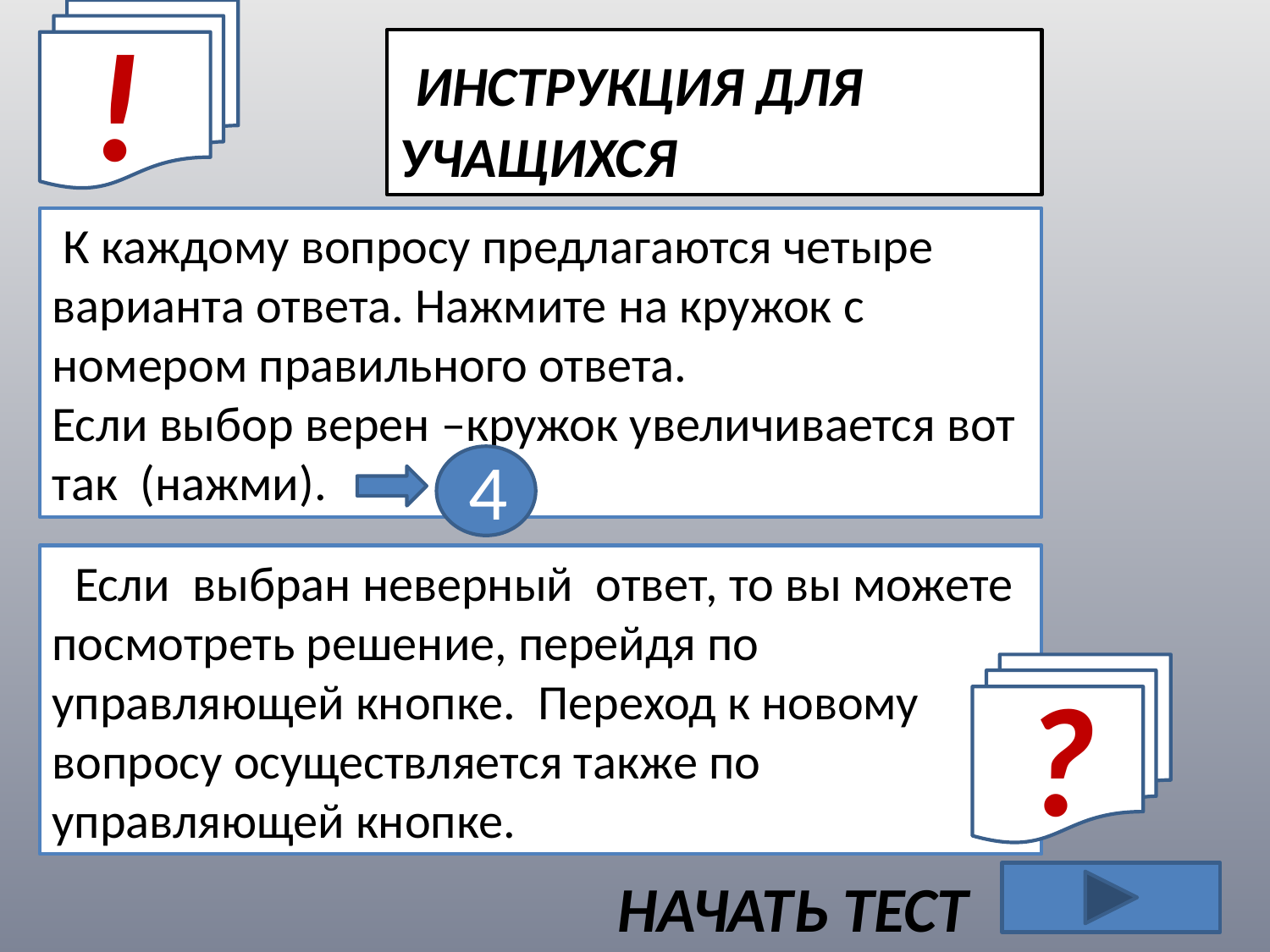

!
 ИНСТРУКЦИЯ ДЛЯ УЧАЩИХСЯ

 К каждому вопросу предлагаются четыре варианта ответа. Нажмите на кружок с номером правильного ответа.
Если выбор верен –кружок увеличивается вот так  (нажми).
4

  Если  выбран неверный  ответ, то вы можете посмотреть решение, перейдя по управляющей кнопке.  Переход к новому вопросу осуществляется также по управляющей кнопке.

?
НАЧАТЬ ТЕСТ